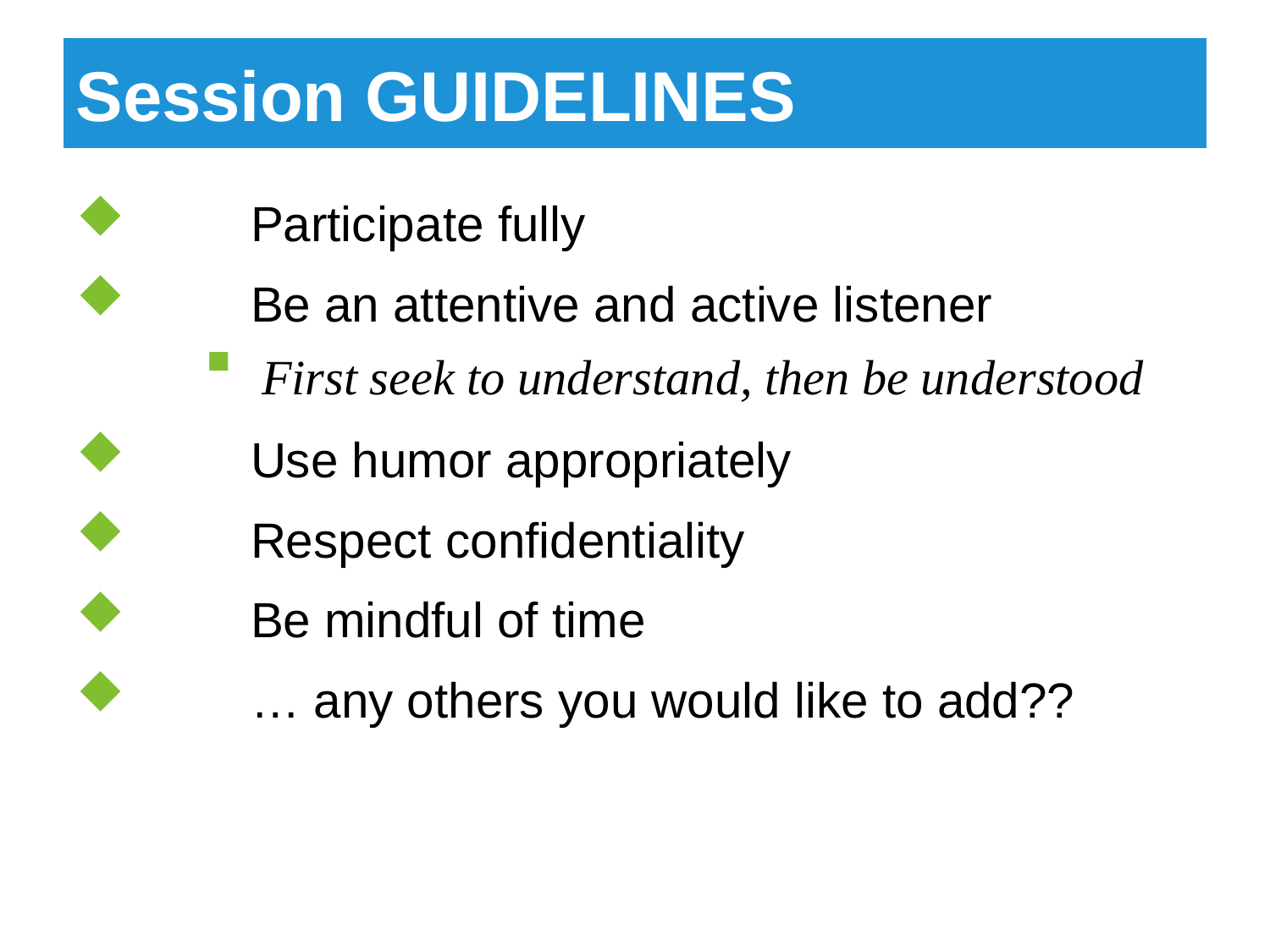

Session GUIDELINES
 	Participate fully
 	Be an attentive and active listener
 First seek to understand, then be understood
	Use humor appropriately
 	Respect confidentiality
	Be mindful of time
 	… any others you would like to add??